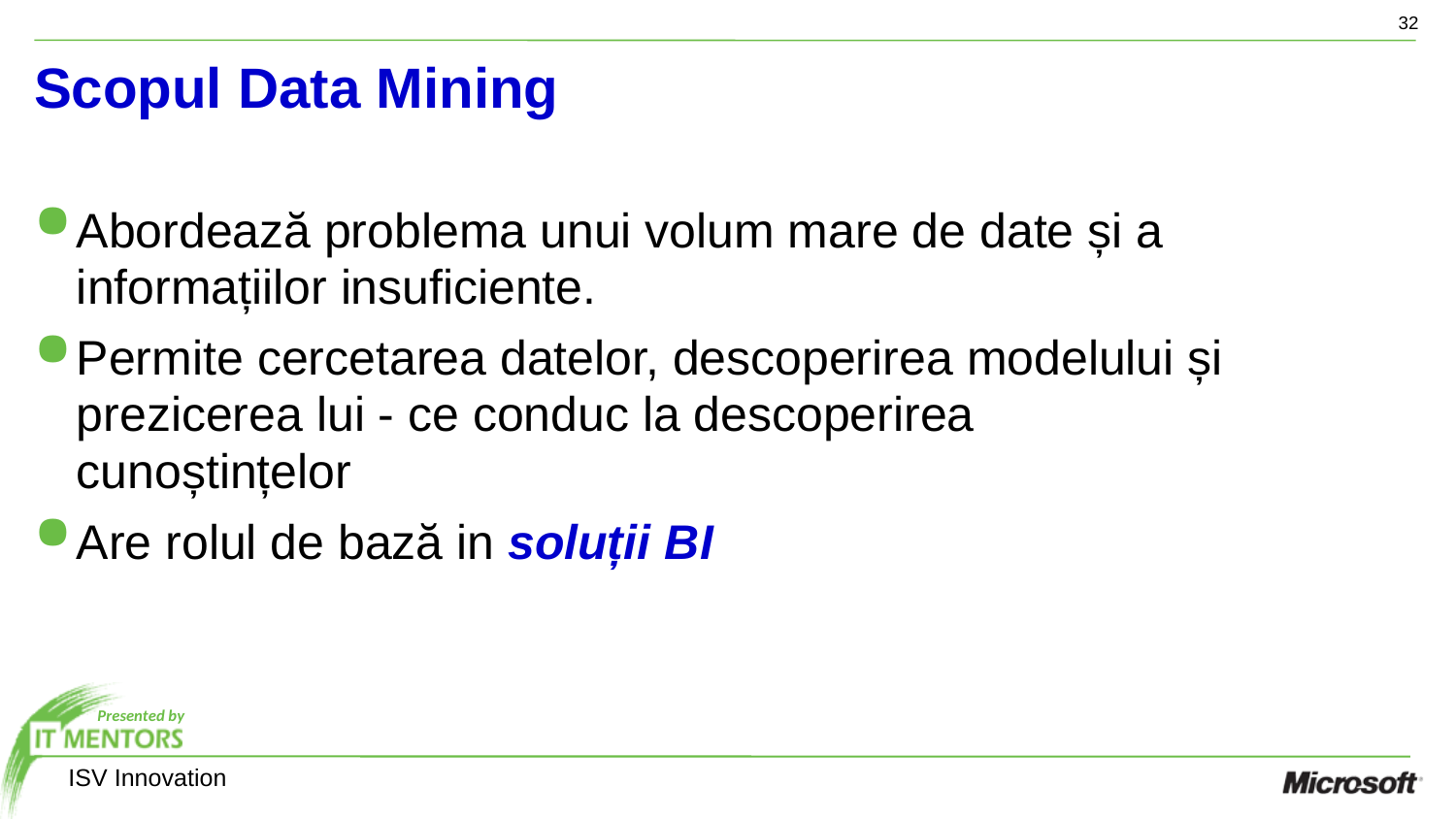

32
# Scopul Data Mining
Abordează problema unui volum mare de date și a informațiilor insuficiente.
Permite cercetarea datelor, descoperirea modelului și prezicerea lui - ce conduc la descoperirea cunoștințelor
Are rolul de bază in soluții BI